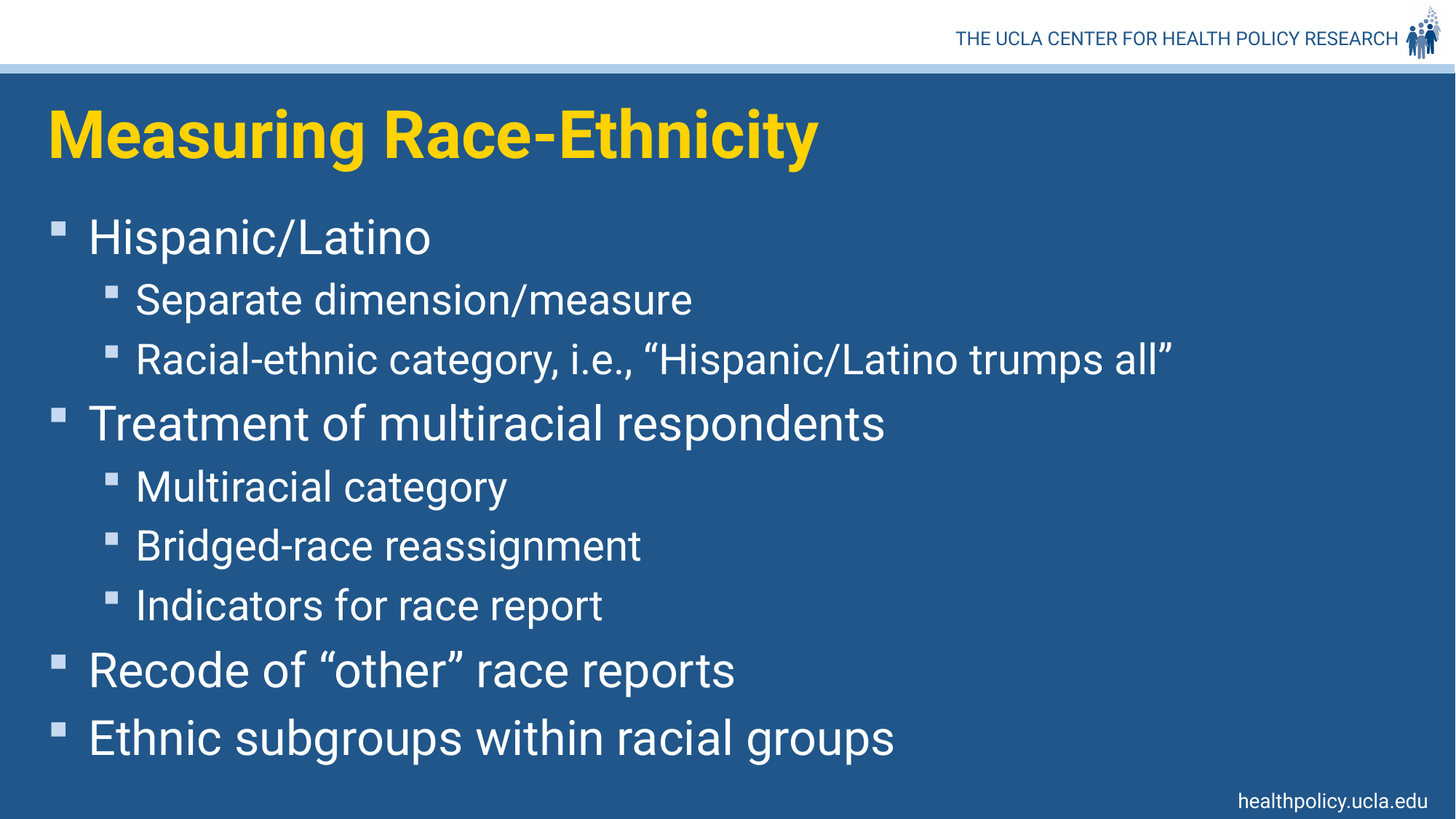

# Measuring Race-Ethnicity
Hispanic/Latino
Separate dimension/measure
Racial-ethnic category, i.e., “Hispanic/Latino trumps all”
Treatment of multiracial respondents
Multiracial category
Bridged-race reassignment
Indicators for race report
Recode of “other” race reports
Ethnic subgroups within racial groups